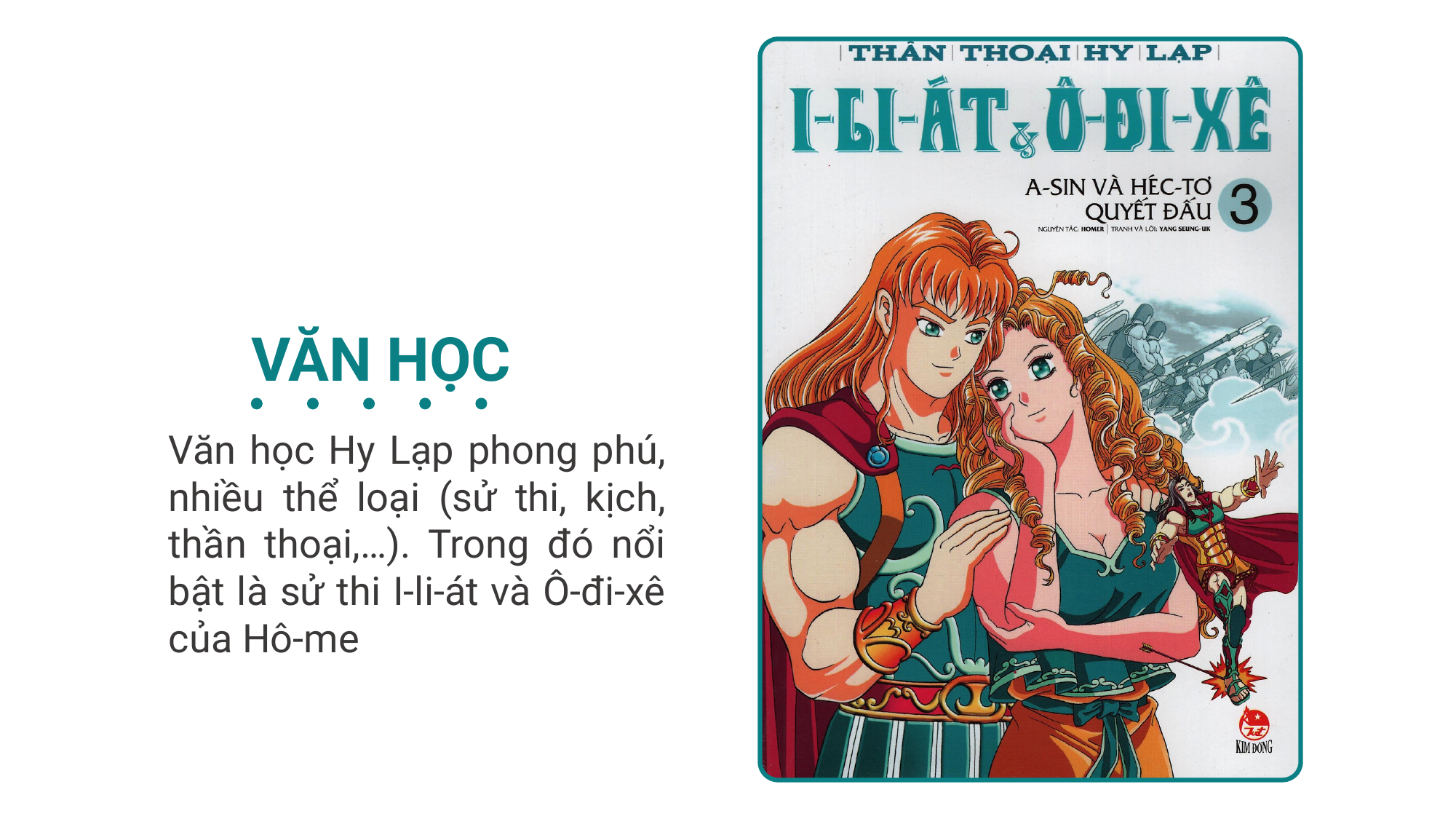

TRIẾT HỌC

VĂN HỌC

Văn học Hy Lạp phong phú, nhiều thể loại (sử thi, kịch, thần thoại,…). Trong đó nổi bật là sử thi I-li-át và Ô-đi-xê của Hô-me